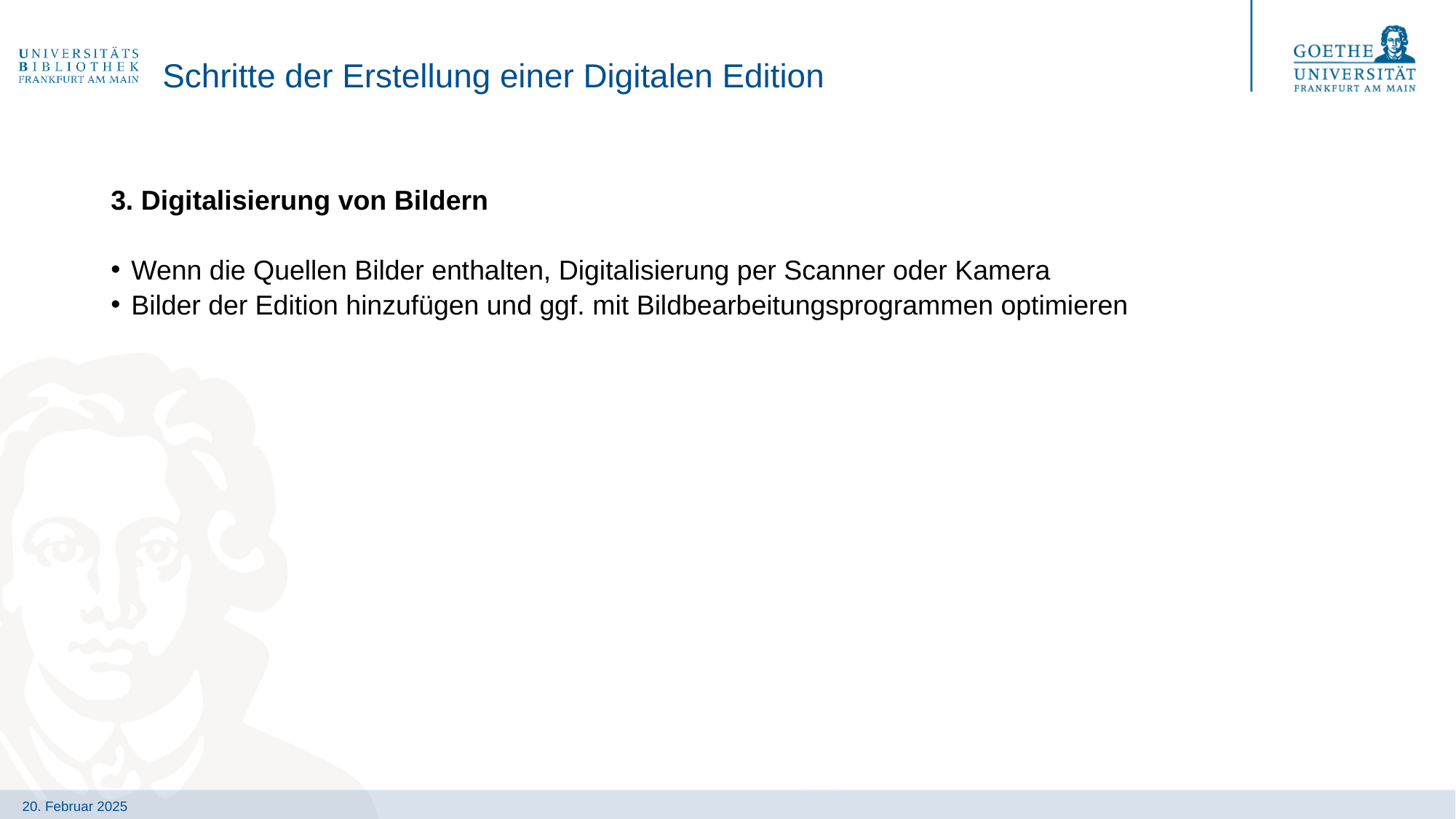

# Schritte der Erstellung einer Digitalen Edition
3. Digitalisierung von Bildern

Wenn die Quellen Bilder enthalten, Digitalisierung per Scanner oder Kamera
Bilder der Edition hinzufügen und ggf. mit Bildbearbeitungsprogrammen optimieren